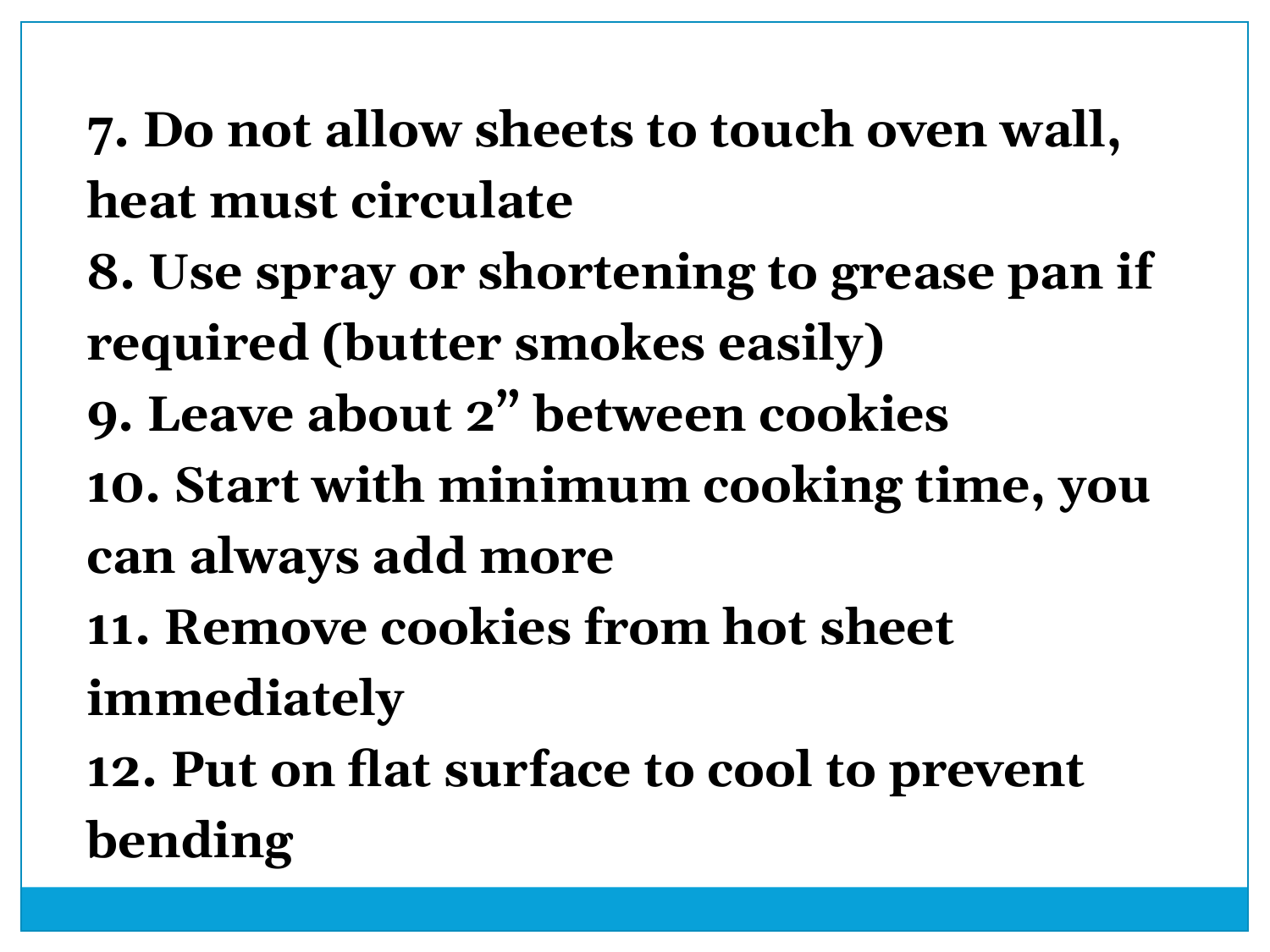

7. Do not allow sheets to touch oven wall, heat must circulate
8. Use spray or shortening to grease pan if required (butter smokes easily)
9. Leave about 2” between cookies
10. Start with minimum cooking time, you can always add more
11. Remove cookies from hot sheet immediately
12. Put on flat surface to cool to prevent bending